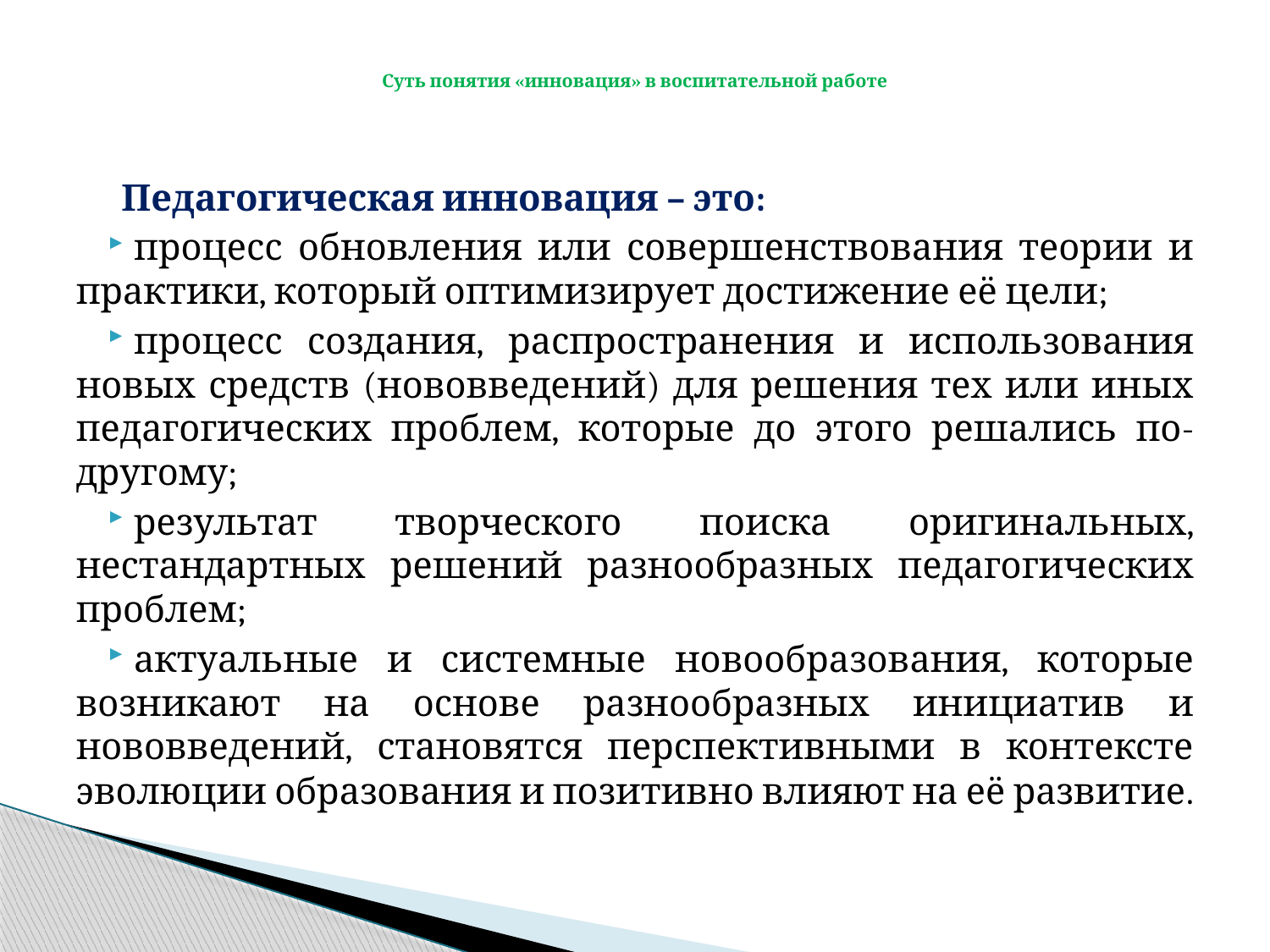

# Суть понятия «инновация» в воспитательной работе

Педагогическая инновация – это:
процесс обновления или совершенствования теории и практики, который оптимизирует достижение её цели;
процесс создания, распространения и использования новых средств (нововведений) для решения тех или иных педагогических проблем, которые до этого решались по-другому;
результат творческого поиска оригинальных, нестандартных решений разнообразных педагогических проблем;
актуальные и системные новообразования, которые возникают на основе разнообразных инициатив и нововведений, становятся перспективными в контексте эволюции образования и позитивно влияют на её развитие.